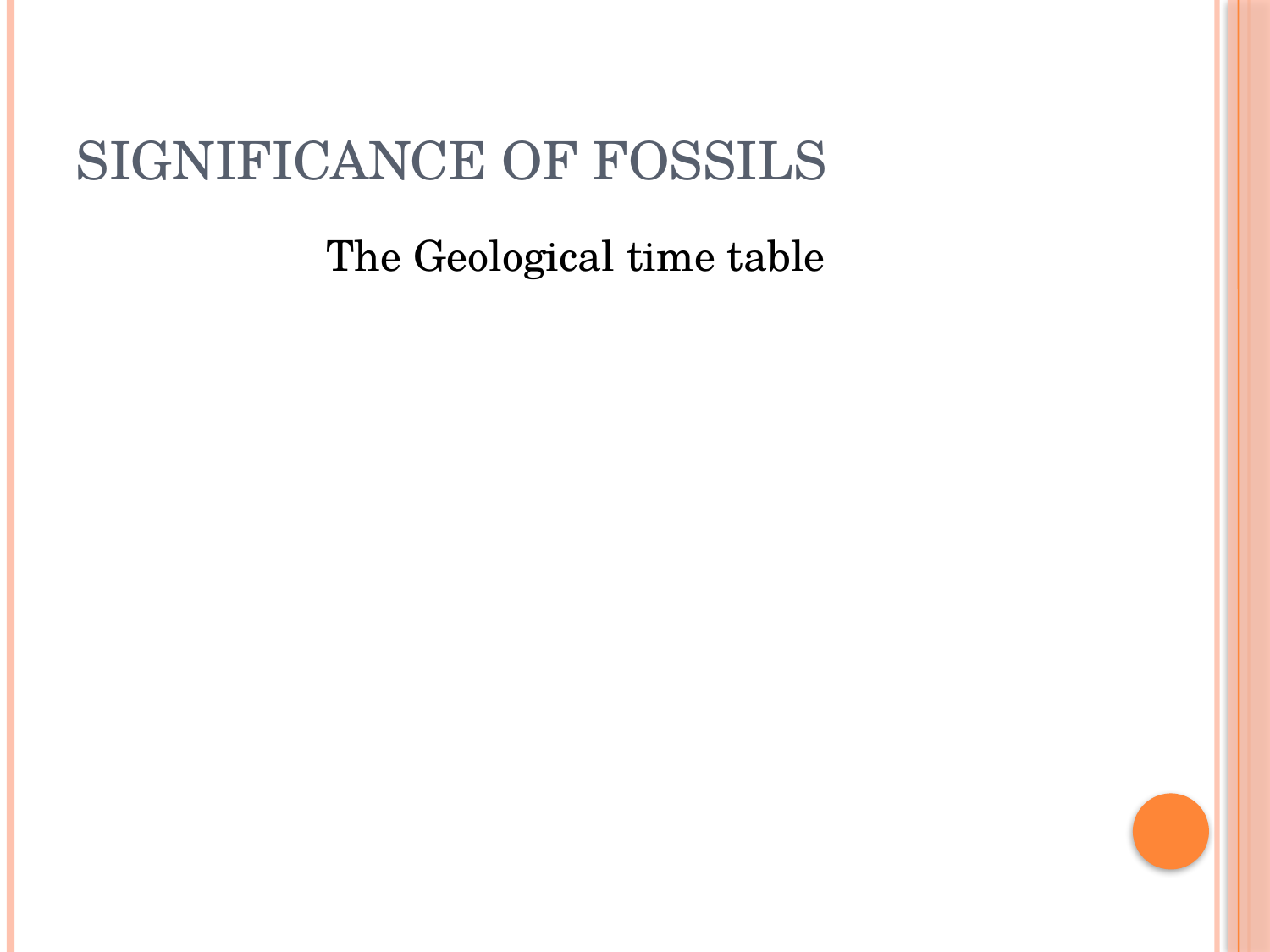

# Significance of Fossils
The Geological time table